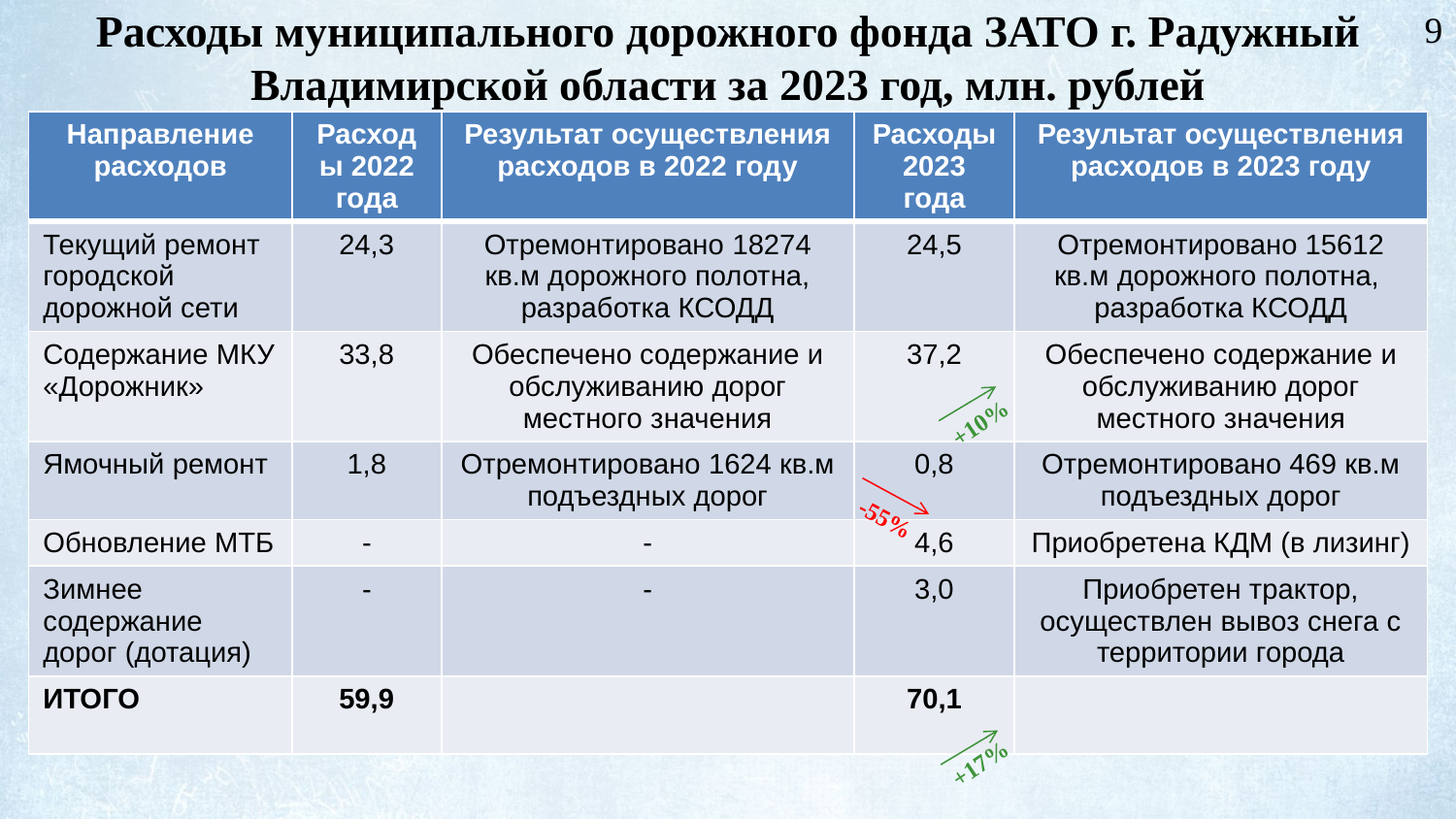

# Расходы муниципального дорожного фонда ЗАТО г. Радужный Владимирской области за 2023 год, млн. рублей
9
| Направление расходов | Расходы 2022 года | Результат осуществления расходов в 2022 году | Расходы 2023 года | Результат осуществления расходов в 2023 году |
| --- | --- | --- | --- | --- |
| Текущий ремонт городской дорожной сети | 24,3 | Отремонтировано 18274 кв.м дорожного полотна, разработка КСОДД | 24,5 | Отремонтировано 15612 кв.м дорожного полотна, разработка КСОДД |
| Содержание МКУ «Дорожник» | 33,8 | Обеспечено содержание и обслуживанию дорог местного значения | 37,2 | Обеспечено содержание и обслуживанию дорог местного значения |
| Ямочный ремонт | 1,8 | Отремонтировано 1624 кв.м подъездных дорог | 0,8 | Отремонтировано 469 кв.м подъездных дорог |
| Обновление МТБ | - | - | 4,6 | Приобретена КДМ (в лизинг) |
| Зимнее содержание дорог (дотация) | - | - | 3,0 | Приобретен трактор, осуществлен вывоз снега с территории города |
| ИТОГО | 59,9 |  | 70,1 |  |
+10%
-55%
+17%